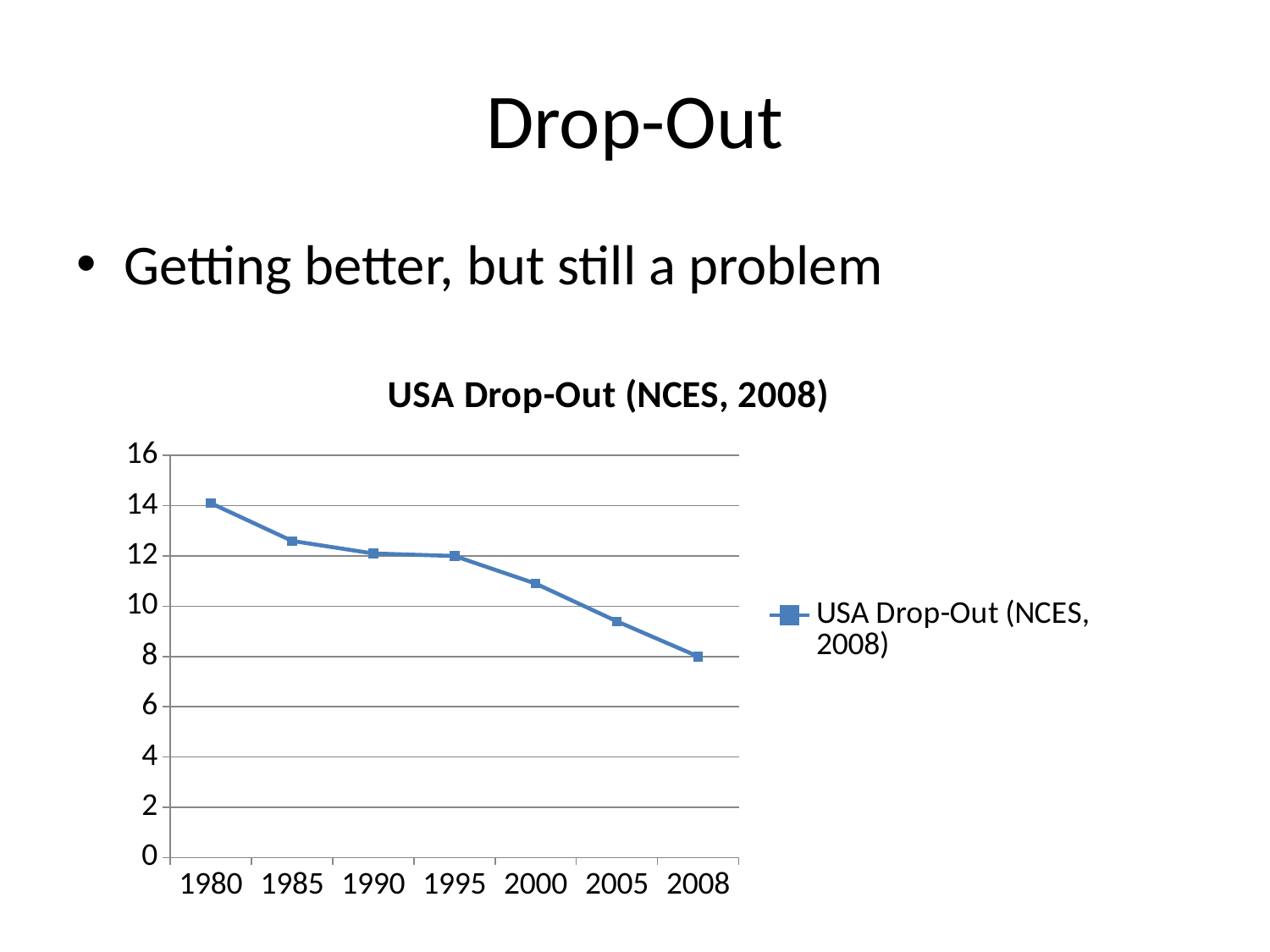

# Drop-Out
Getting better, but still a problem

### Chart:

| Category | USA Drop-Out (NCES, 2008) |
|---|---|
| 1980 | 14.1 |
| 1985 | 12.6 |
| 1990 | 12.1 |
| 1995 | 12.0 |
| 2000 | 10.9 |
| 2005 | 9.4 |
| 2008 | 8.0 |